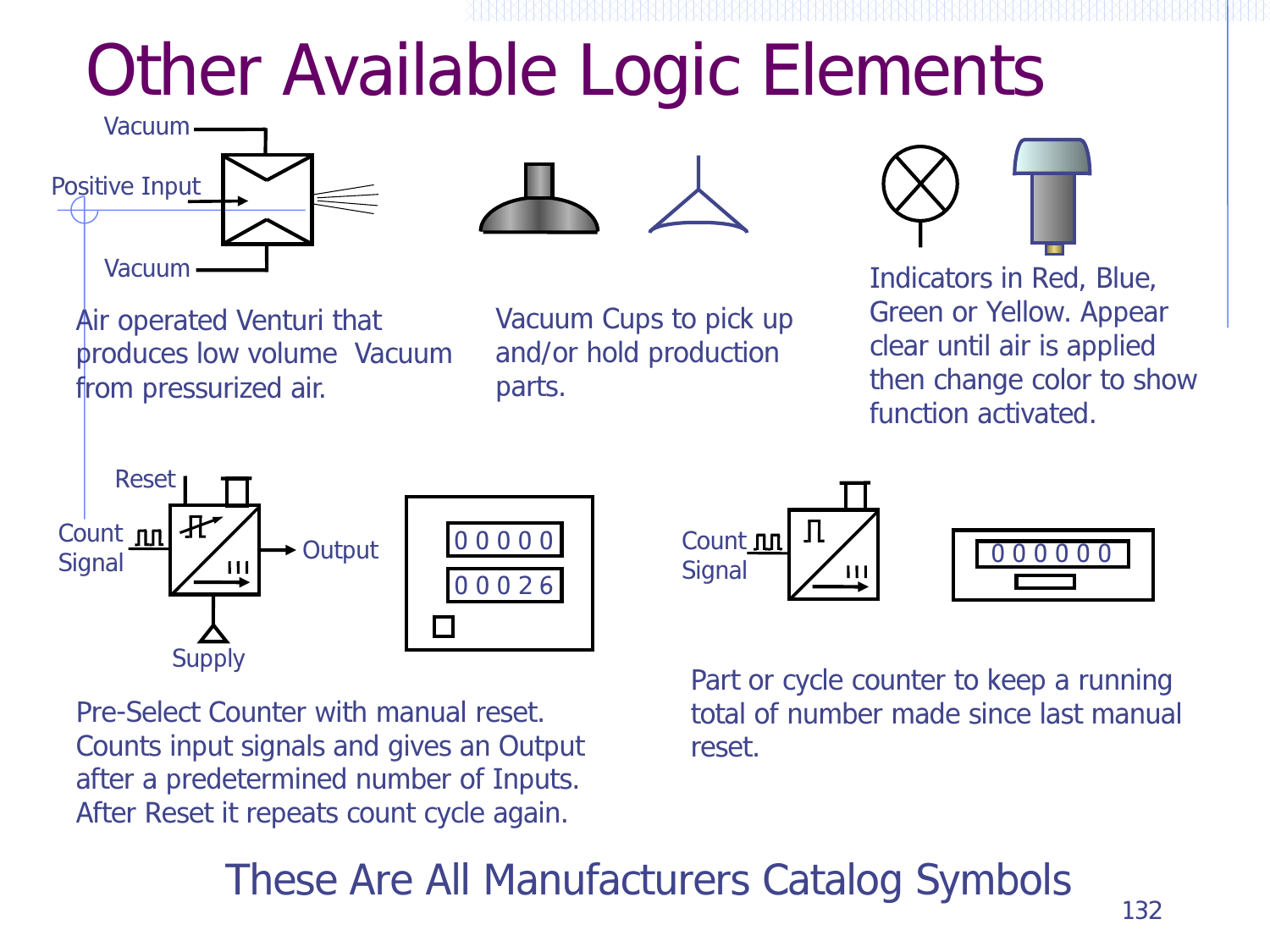

Other Available Logic Elements
Vacuum

Positive Input

Vacuum
Indicators in Red, Blue, Green or Yellow. Appear clear until air is applied then change color to show function activated.
Vacuum Cups to pick up and/or hold production parts.
Air operated Venturi that produces low volume  Vacuum from pressurized air.
Reset

0 0 0 0 0
0 0 0 2 6
Count Signal
Count Signal
Output

0 0 0 0 0 0

Supply
Part or cycle counter to keep a running total of number made since last manual reset.
Pre-Select Counter with manual reset. Counts input signals and gives an Output after a predetermined number of Inputs. After Reset it repeats count cycle again.
These Are All Manufacturers Catalog Symbols
132